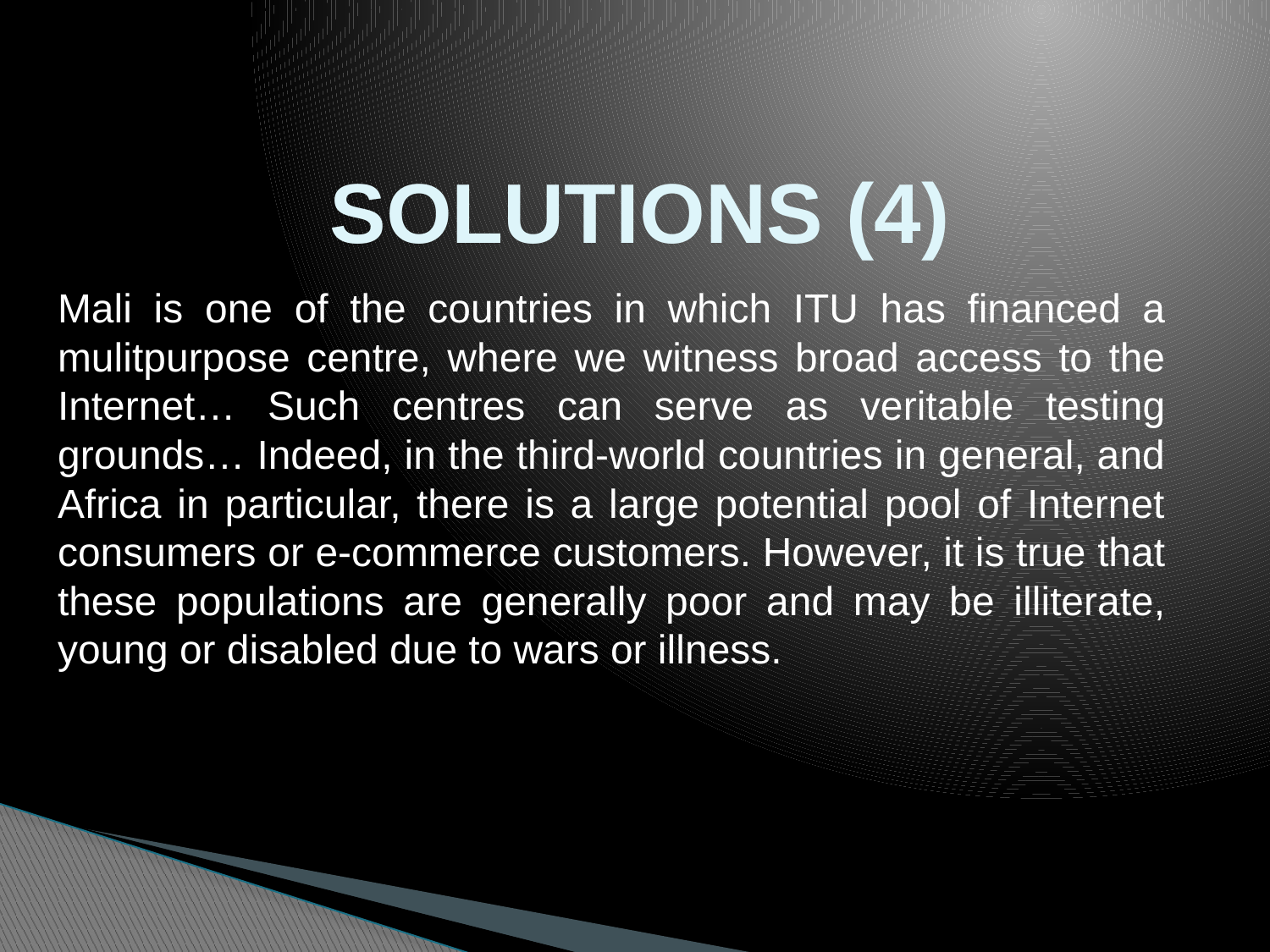

# SOLUTIONS (4)
Mali is one of the countries in which ITU has financed a mulitpurpose centre, where we witness broad access to the Internet… Such centres can serve as veritable testing grounds… Indeed, in the third-world countries in general, and Africa in particular, there is a large potential pool of Internet consumers or e-commerce customers. However, it is true that these populations are generally poor and may be illiterate, young or disabled due to wars or illness.